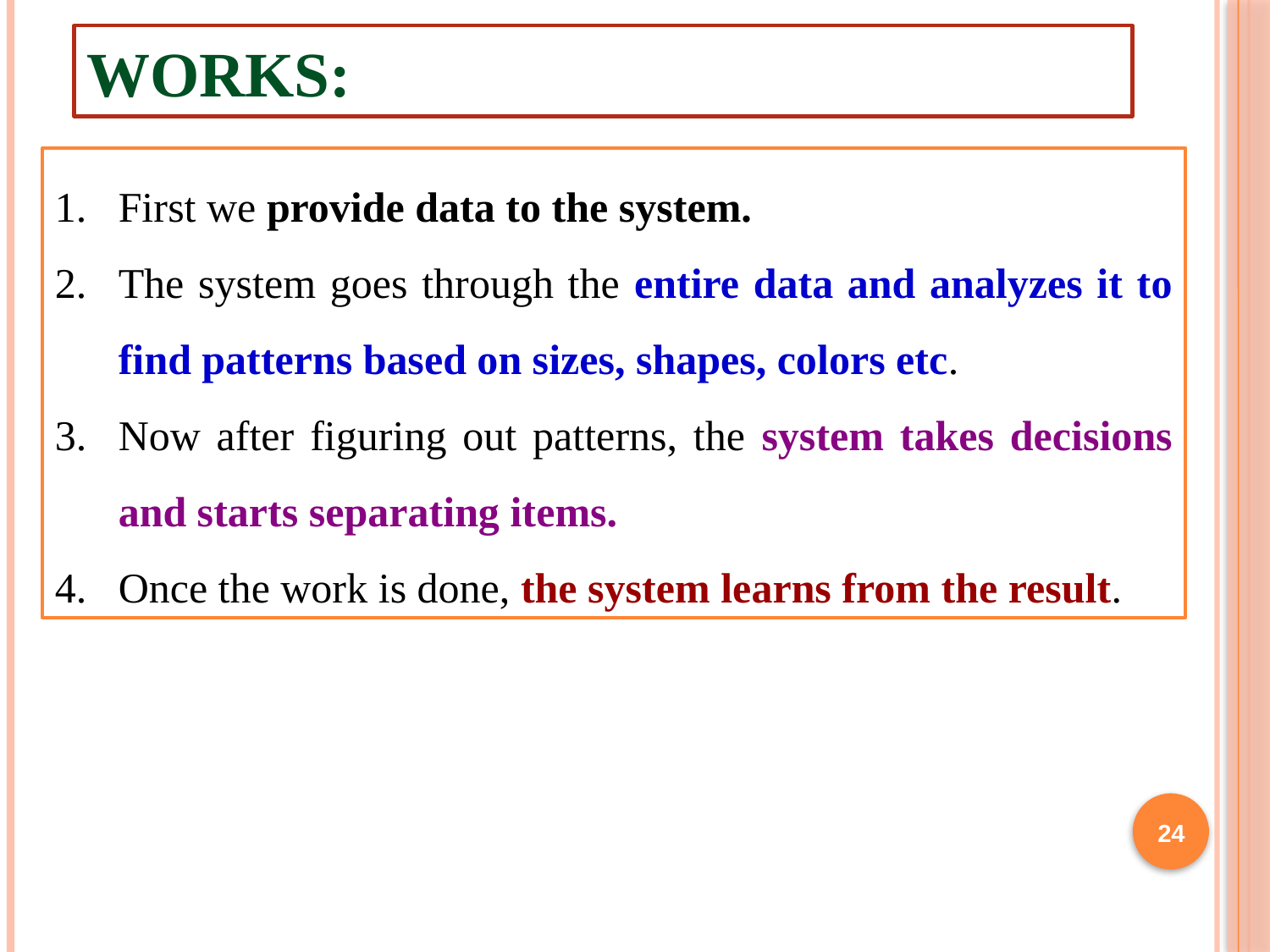

# how Machine Learning works:
First we provide data to the system.
The system goes through the entire data and analyzes it to find patterns based on sizes, shapes, colors etc.
Now after figuring out patterns, the system takes decisions and starts separating items.
Once the work is done, the system learns from the result.
24